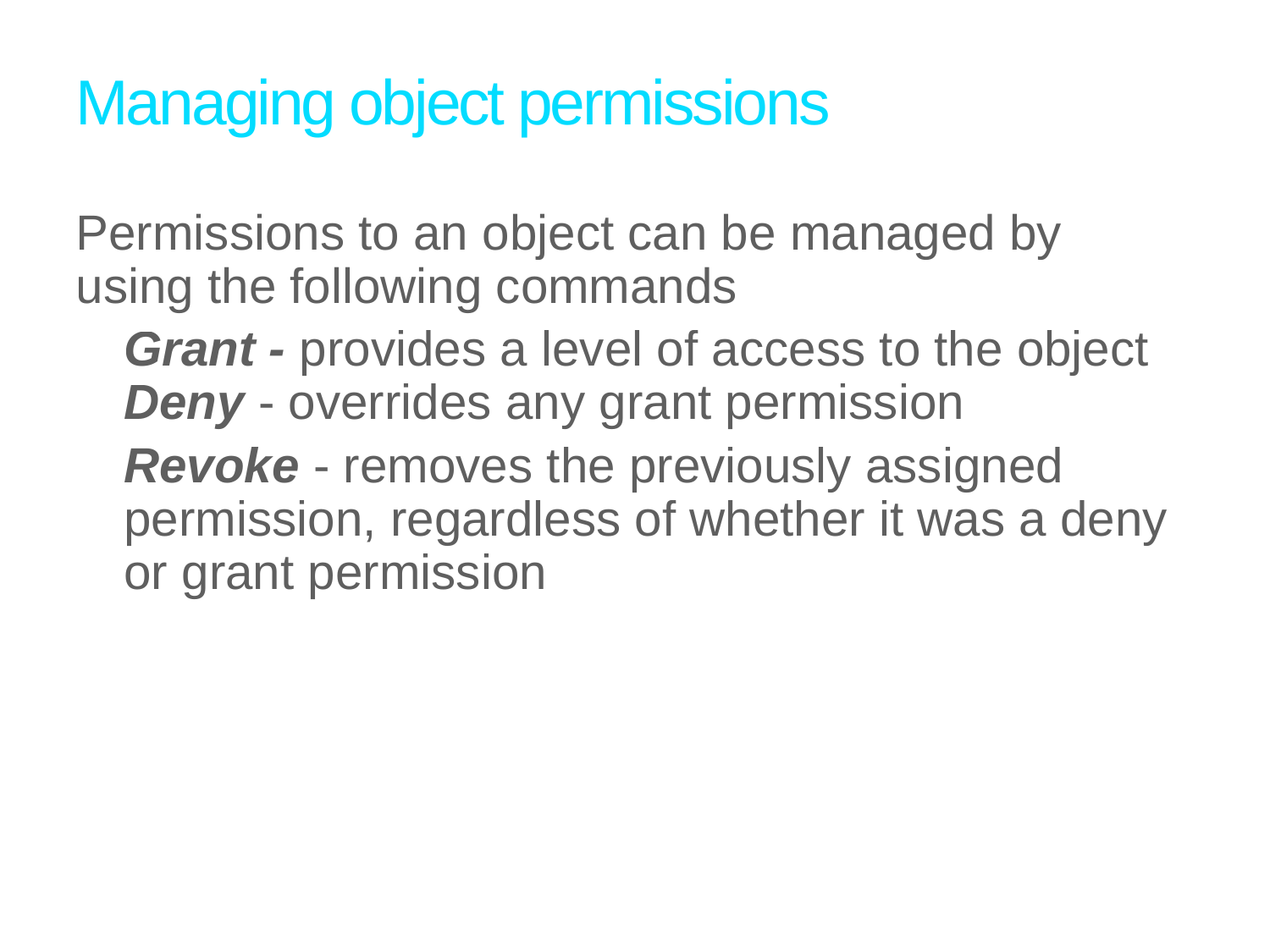

# Managing object permissions
Permissions to an object can be managed by using the following commands
Grant - provides a level of access to the object Deny - overrides any grant permission
Revoke - removes the previously assigned permission, regardless of whether it was a deny or grant permission